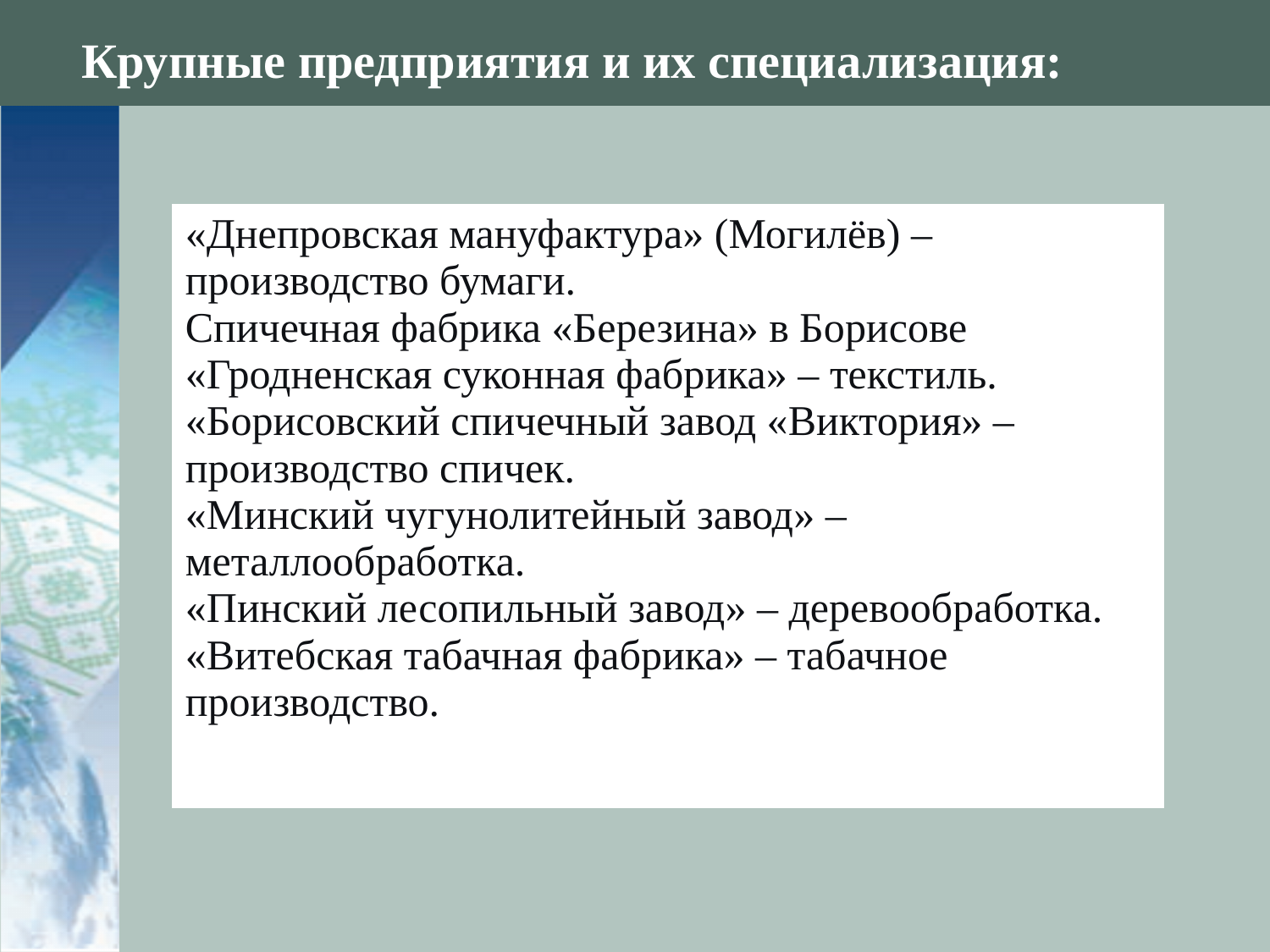

# Крупные предприятия и их специализация:

| «Днепровская мануфактура» (Могилёв) – производство бумаги. Спичечная фабрика «Березина» в Борисове «Гродненская суконная фабрика» – текстиль. «Борисовский спичечный завод «Виктория» – производство спичек. «Минский чугунолитейный завод» – металлообработка. «Пинский лесопильный завод» – деревообработка. «Витебская табачная фабрика» – табачное производство. |
| --- |